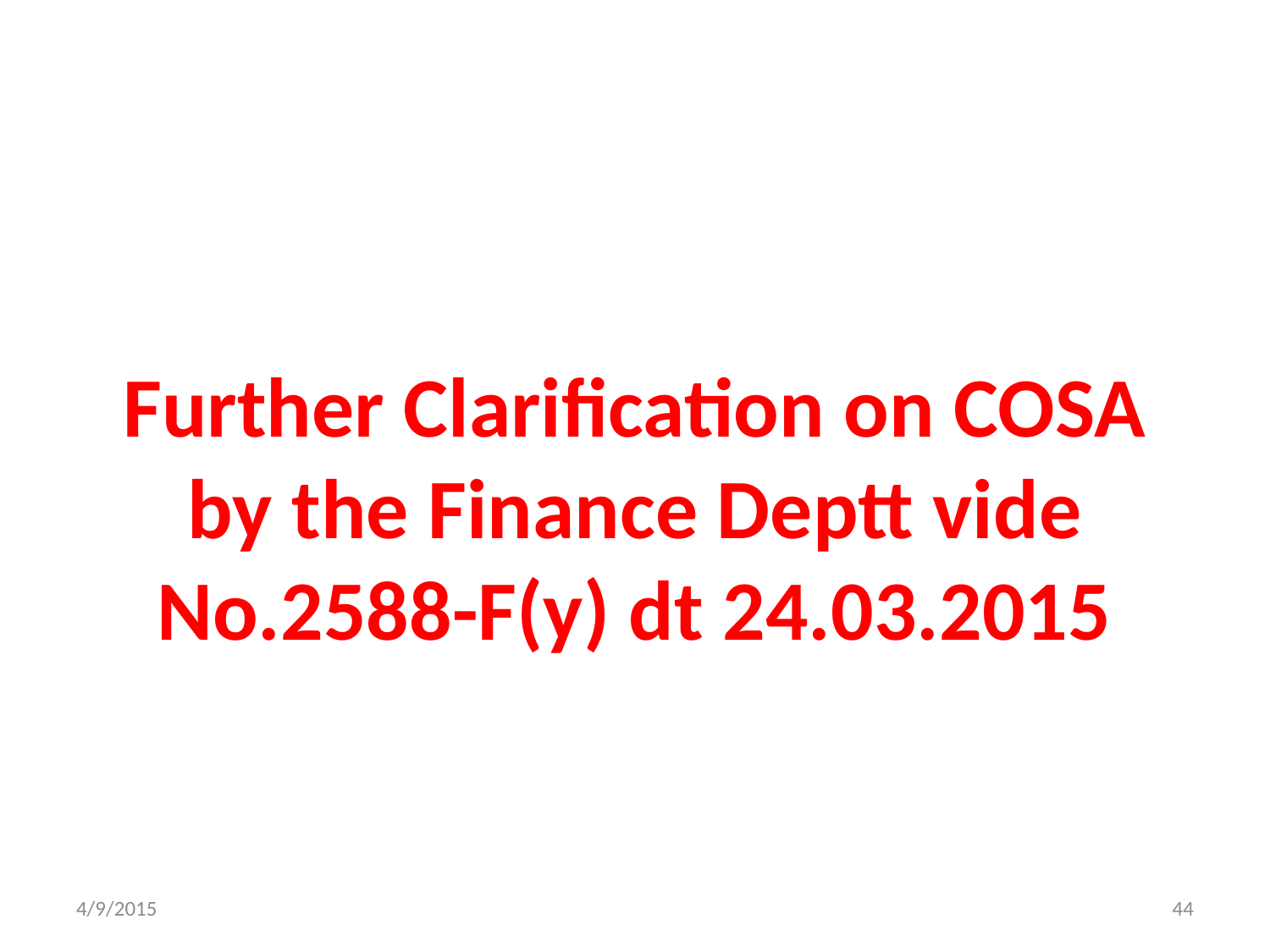

# Further Clarification on COSA by the Finance Deptt vide No.2588-F(y) dt 24.03.2015
4/9/2015
44